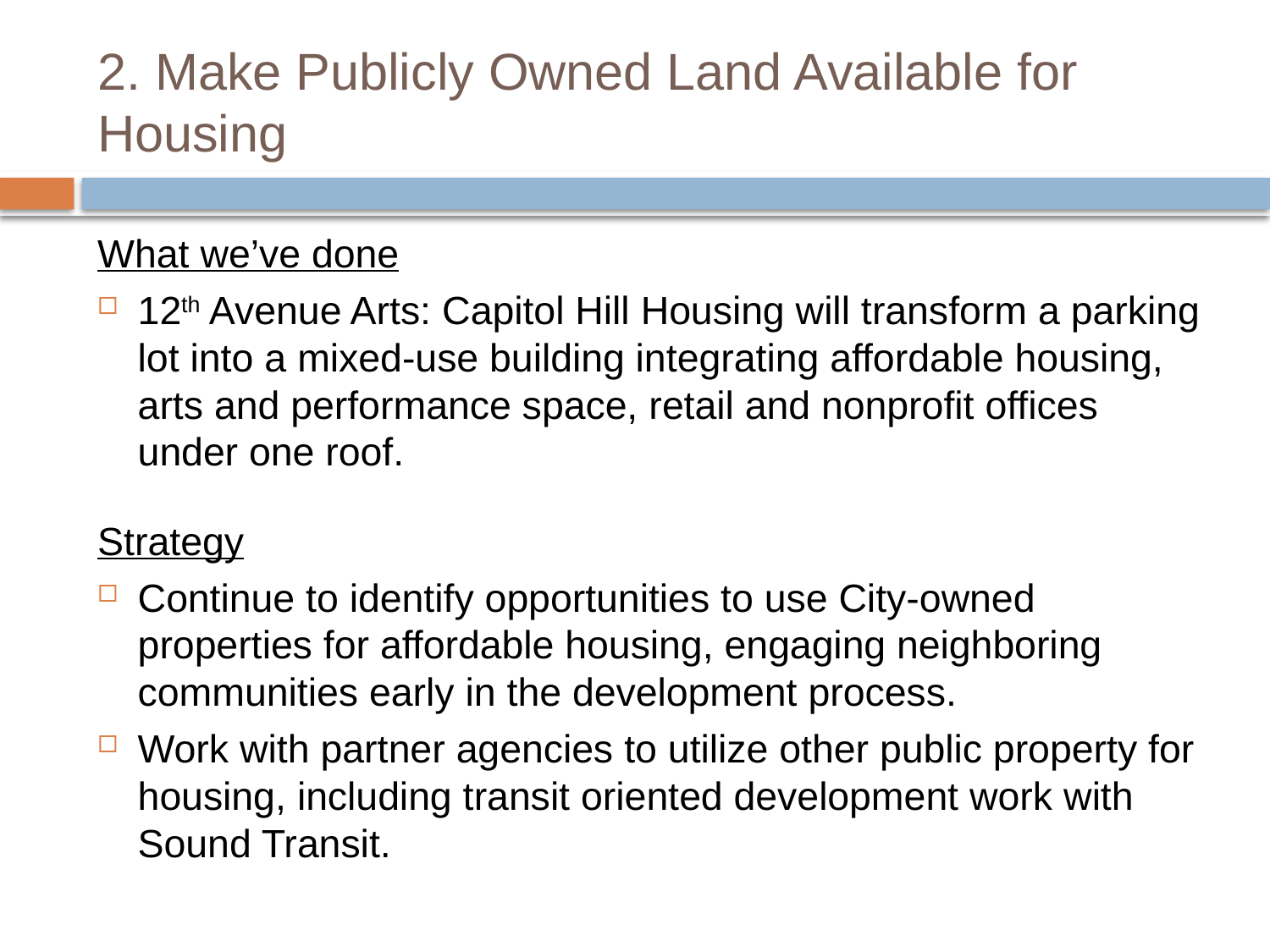

# 2. Make Publicly Owned Land Available for Housing
What we’ve done
12th Avenue Arts: Capitol Hill Housing will transform a parking lot into a mixed-use building integrating affordable housing, arts and performance space, retail and nonprofit offices under one roof.

Strategy
Continue to identify opportunities to use City-owned properties for affordable housing, engaging neighboring communities early in the development process.
Work with partner agencies to utilize other public property for housing, including transit oriented development work with Sound Transit.